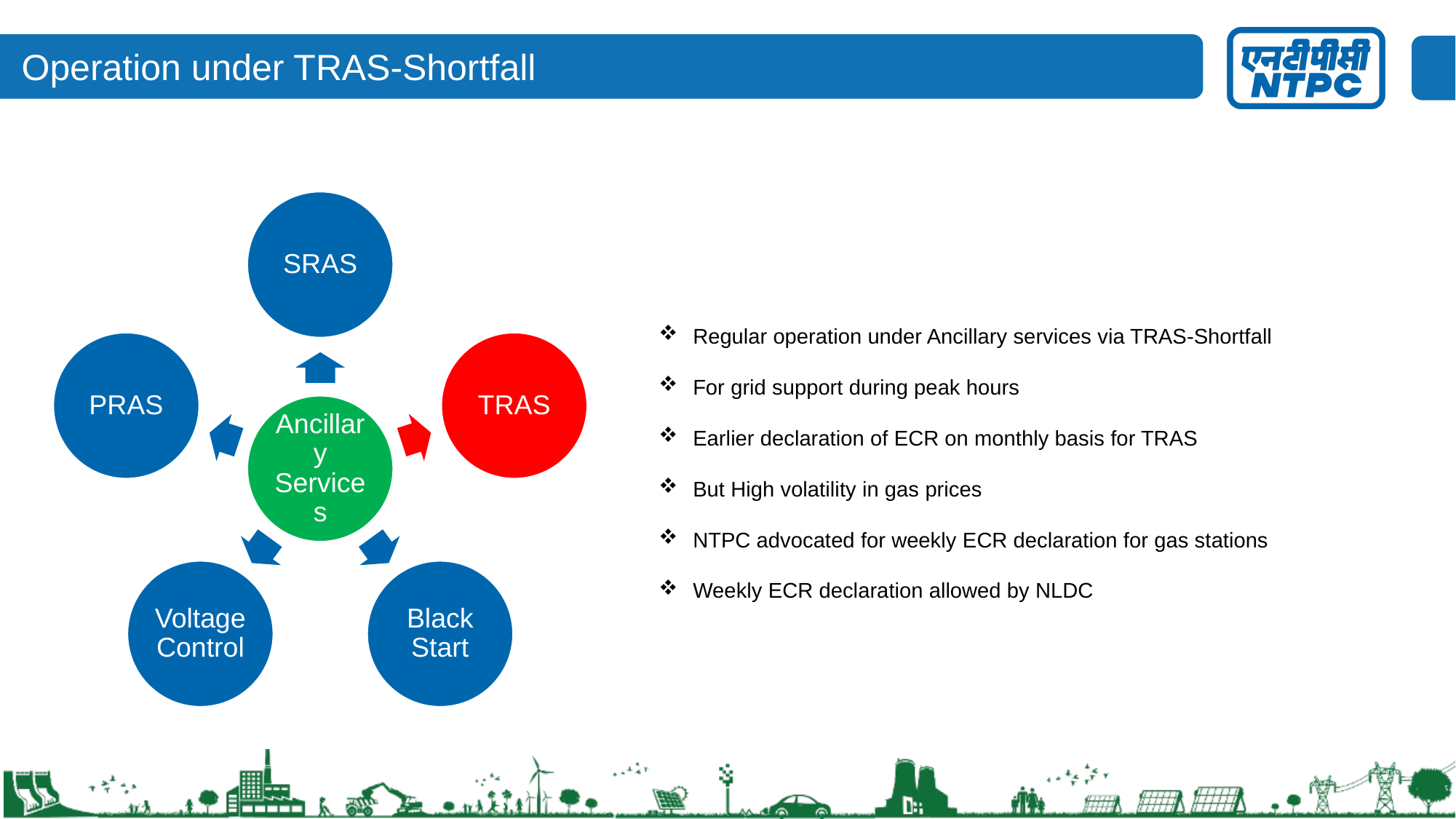

# Operation under TRAS-Shortfall
Ancillary Services

SRAS

TRAS

Black Start

Voltage Control

PRAS
Regular operation under Ancillary services via TRAS-Shortfall

For grid support during peak hours

Earlier declaration of ECR on monthly basis for TRAS

But High volatility in gas prices

NTPC advocated for weekly ECR declaration for gas stations

Weekly ECR declaration allowed by NLDC

2